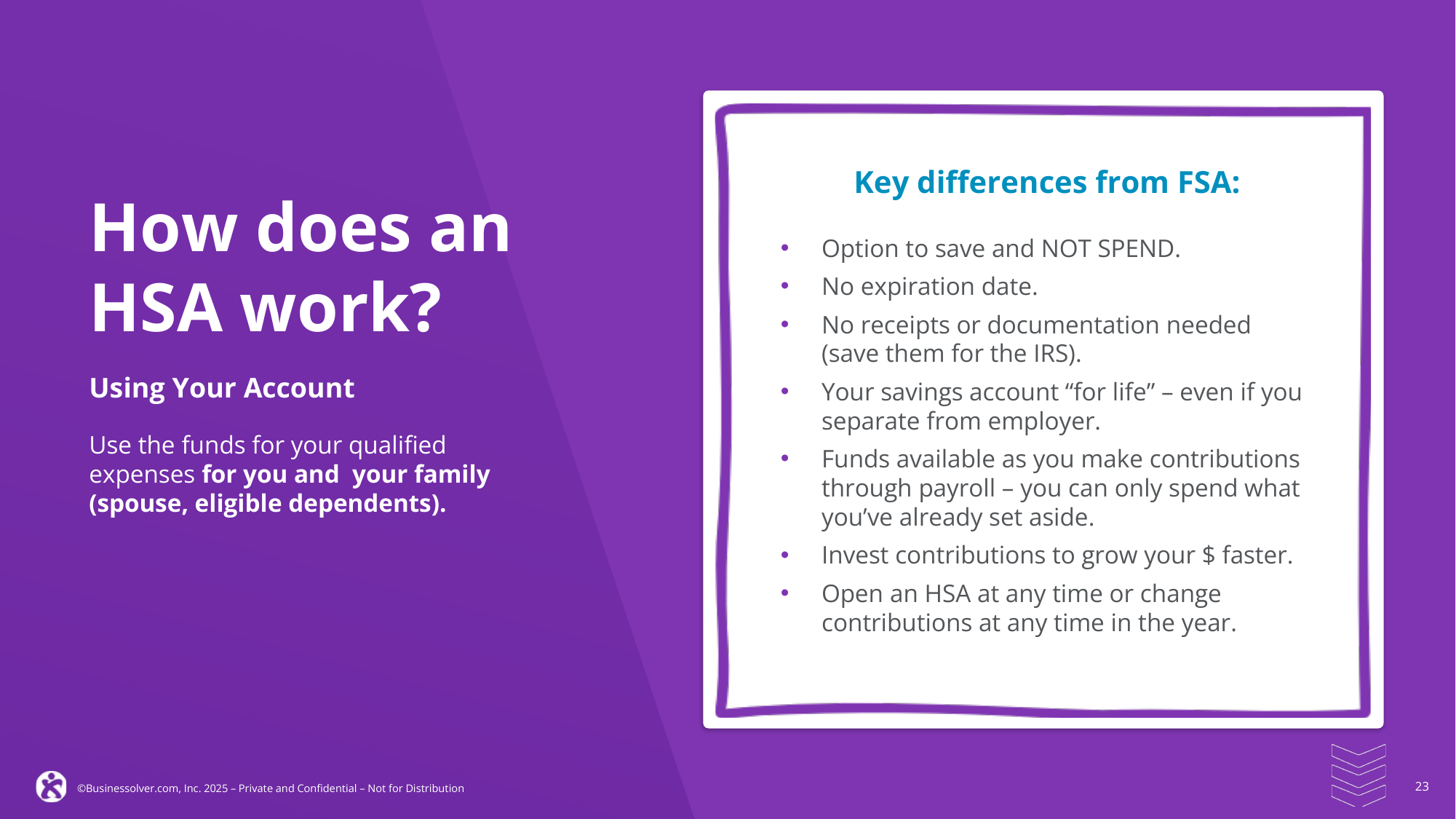

Key differences from FSA:
How does an HSA work?
Option to save and NOT SPEND.
No expiration date.
No receipts or documentation needed (save them for the IRS).
Your savings account “for life” – even if you separate from employer.
Funds available as you make contributions through payroll – you can only spend what you’ve already set aside.
Invest contributions to grow your $ faster.
Open an HSA at any time or change contributions at any time in the year.
Using Your Account
Use the funds for your qualified expenses for you and  your family (spouse, eligible dependents).